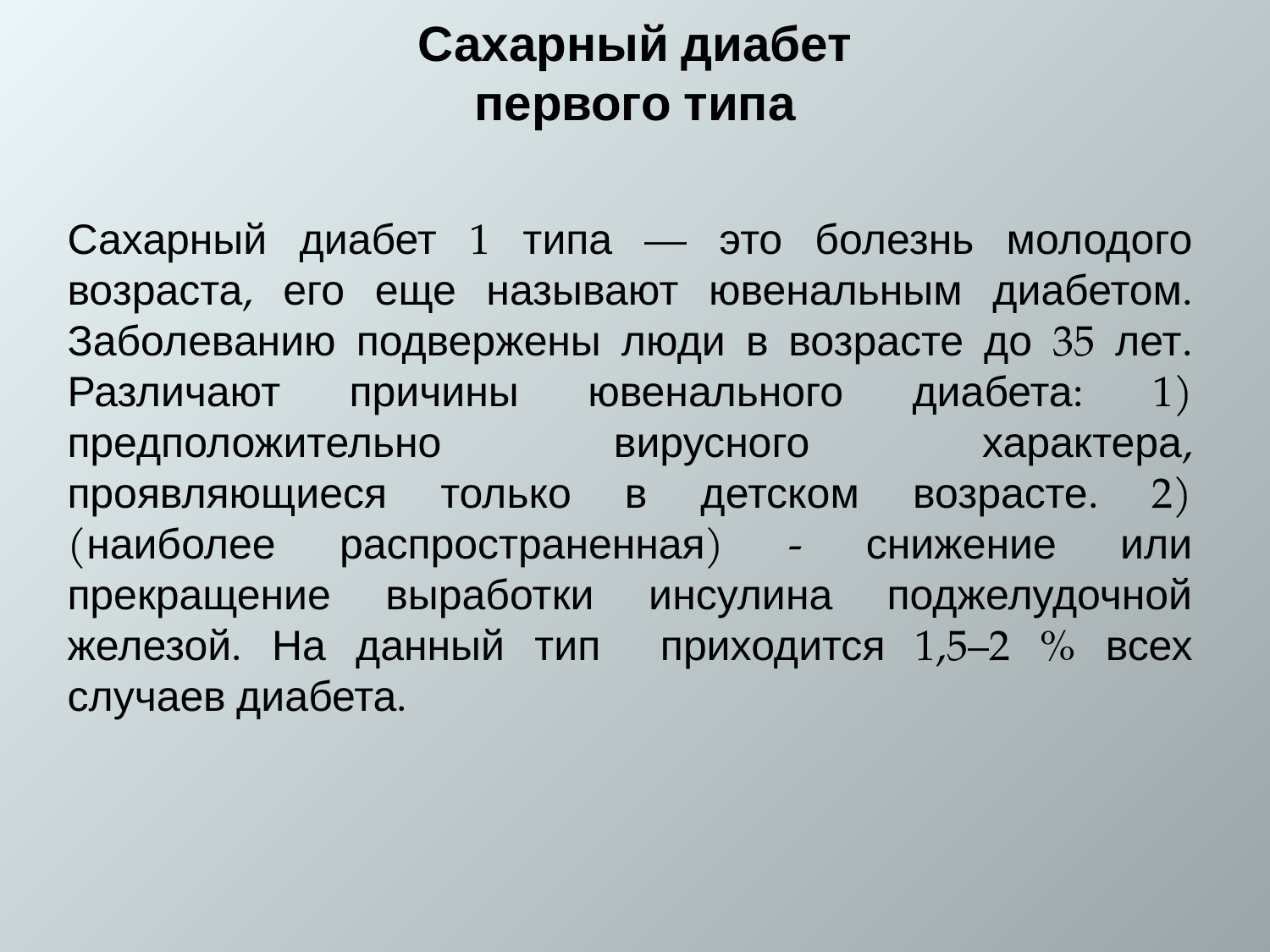

Сахарный диабет первого типа
Сахарный диабет 1 типа — это болезнь молодого возраста, его еще называют ювенальным диабетом. Заболеванию подвержены люди в возрасте до 35 лет. Различают причины ювенального диабета: 1) предположительно вирусного характера, проявляющиеся только в детском возрасте. 2) (наиболее распространенная) - снижение или прекращение выработки инсулина поджелудочной железой. На данный тип  приходится 1,5–2 % всех случаев диабета.